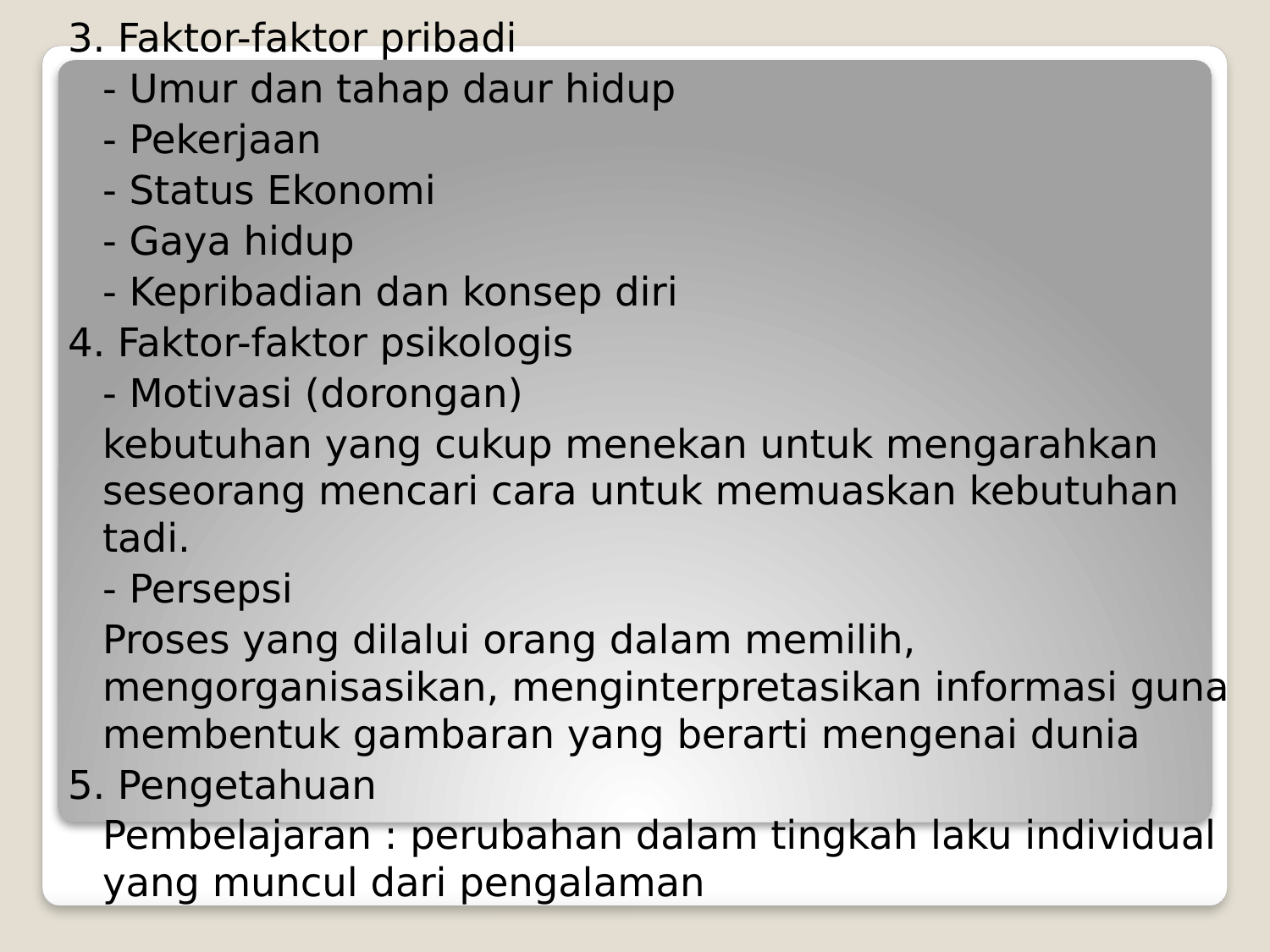

3. Faktor-faktor pribadi
	- Umur dan tahap daur hidup
	- Pekerjaan
	- Status Ekonomi
	- Gaya hidup
	- Kepribadian dan konsep diri
4. Faktor-faktor psikologis
	- Motivasi (dorongan)
	kebutuhan yang cukup menekan untuk mengarahkan seseorang mencari cara untuk memuaskan kebutuhan tadi.
	- Persepsi
	Proses yang dilalui orang dalam memilih, mengorganisasikan, menginterpretasikan informasi guna membentuk gambaran yang berarti mengenai dunia
5. Pengetahuan
	Pembelajaran : perubahan dalam tingkah laku individual yang muncul dari pengalaman